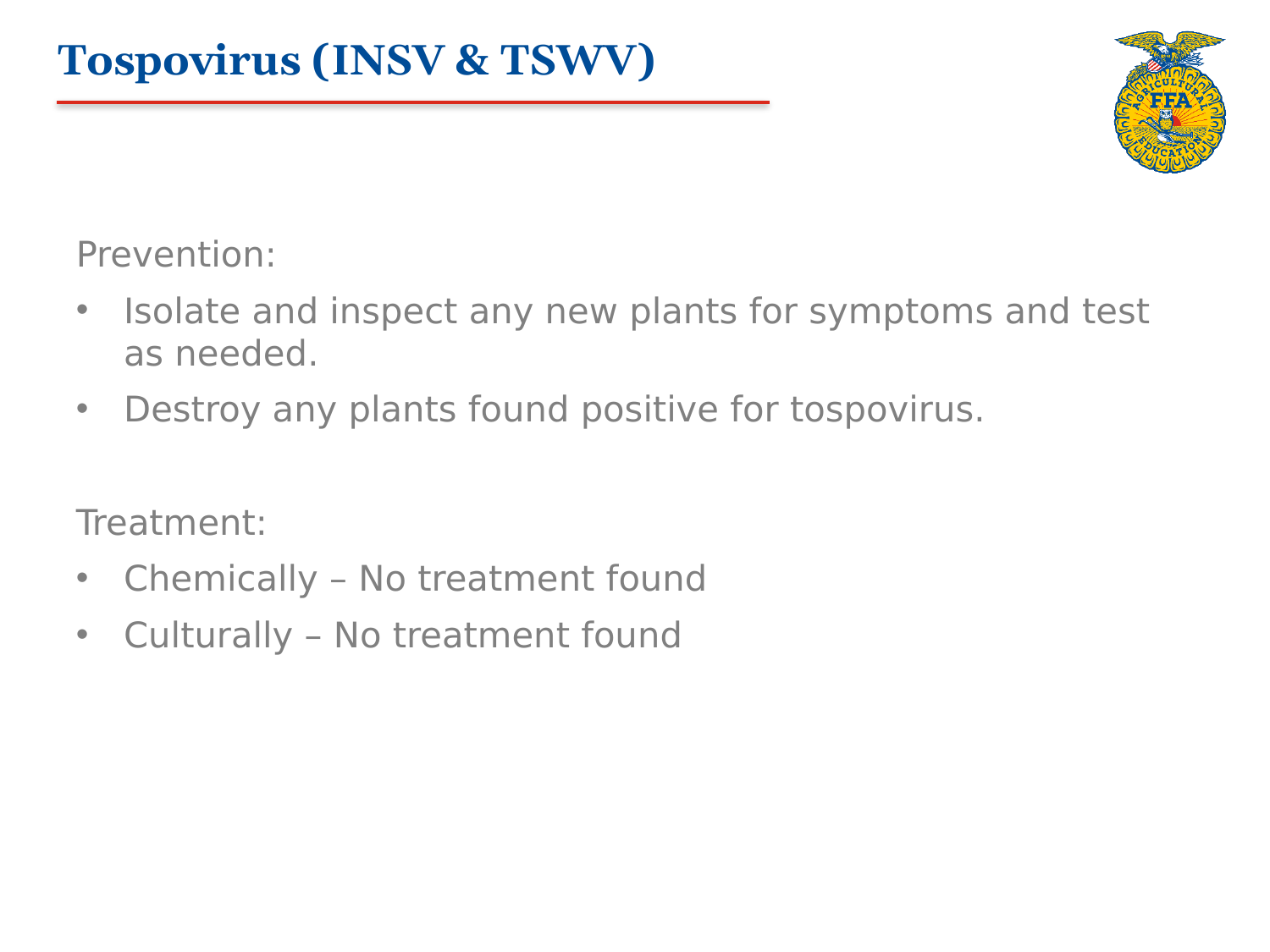

# Tospovirus (INSV & TSWV)
Prevention:
Isolate and inspect any new plants for symptoms and test as needed.
Destroy any plants found positive for tospovirus.

Treatment:
Chemically – No treatment found
Culturally – No treatment found